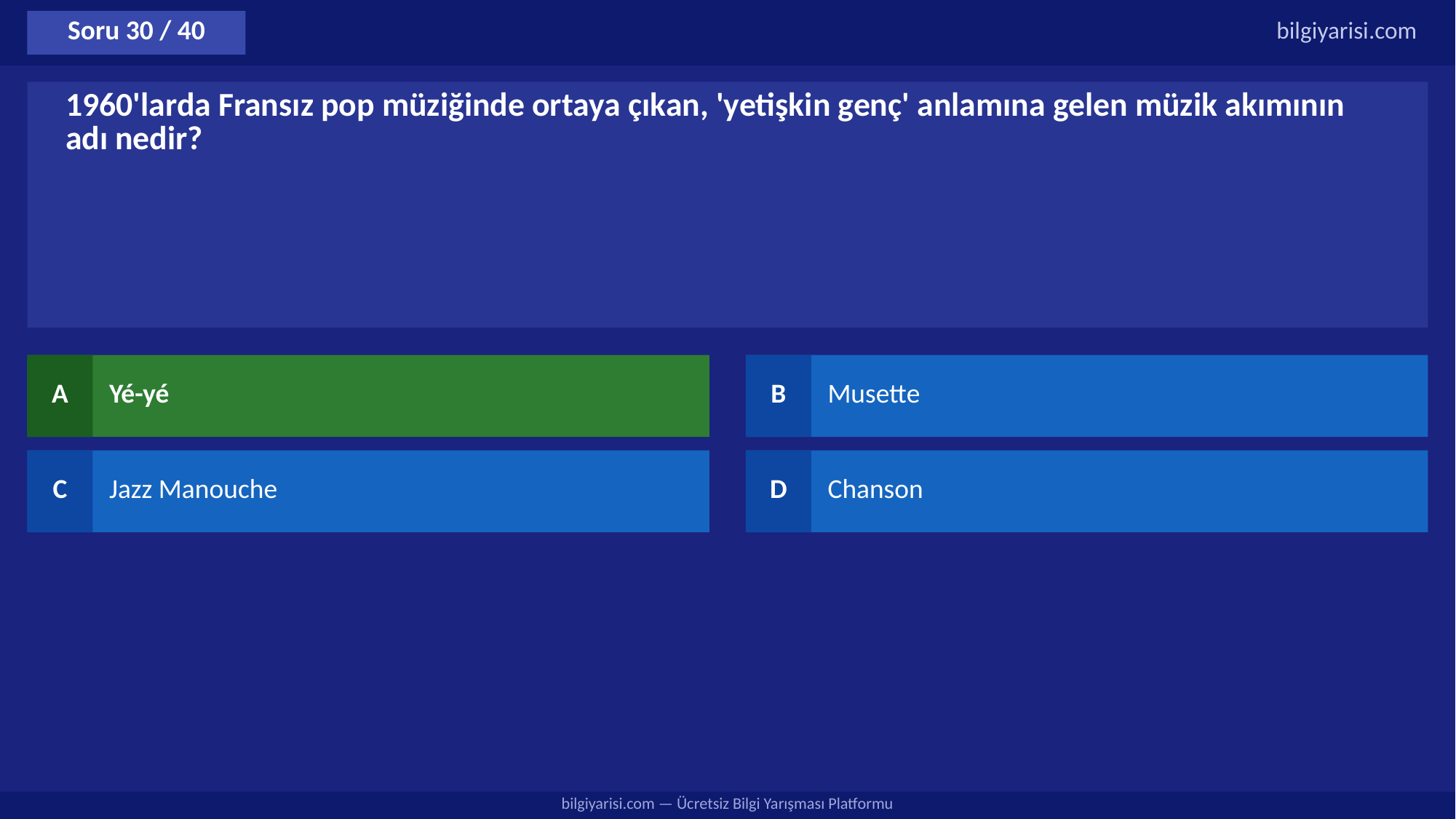

Soru 30 / 40
bilgiyarisi.com

1960'larda Fransız pop müziğinde ortaya çıkan, 'yetişkin genç' anlamına gelen müzik akımının adı nedir?

A
Yé-yé

B
Musette

C
Jazz Manouche

D
Chanson
bilgiyarisi.com — Ücretsiz Bilgi Yarışması Platformu